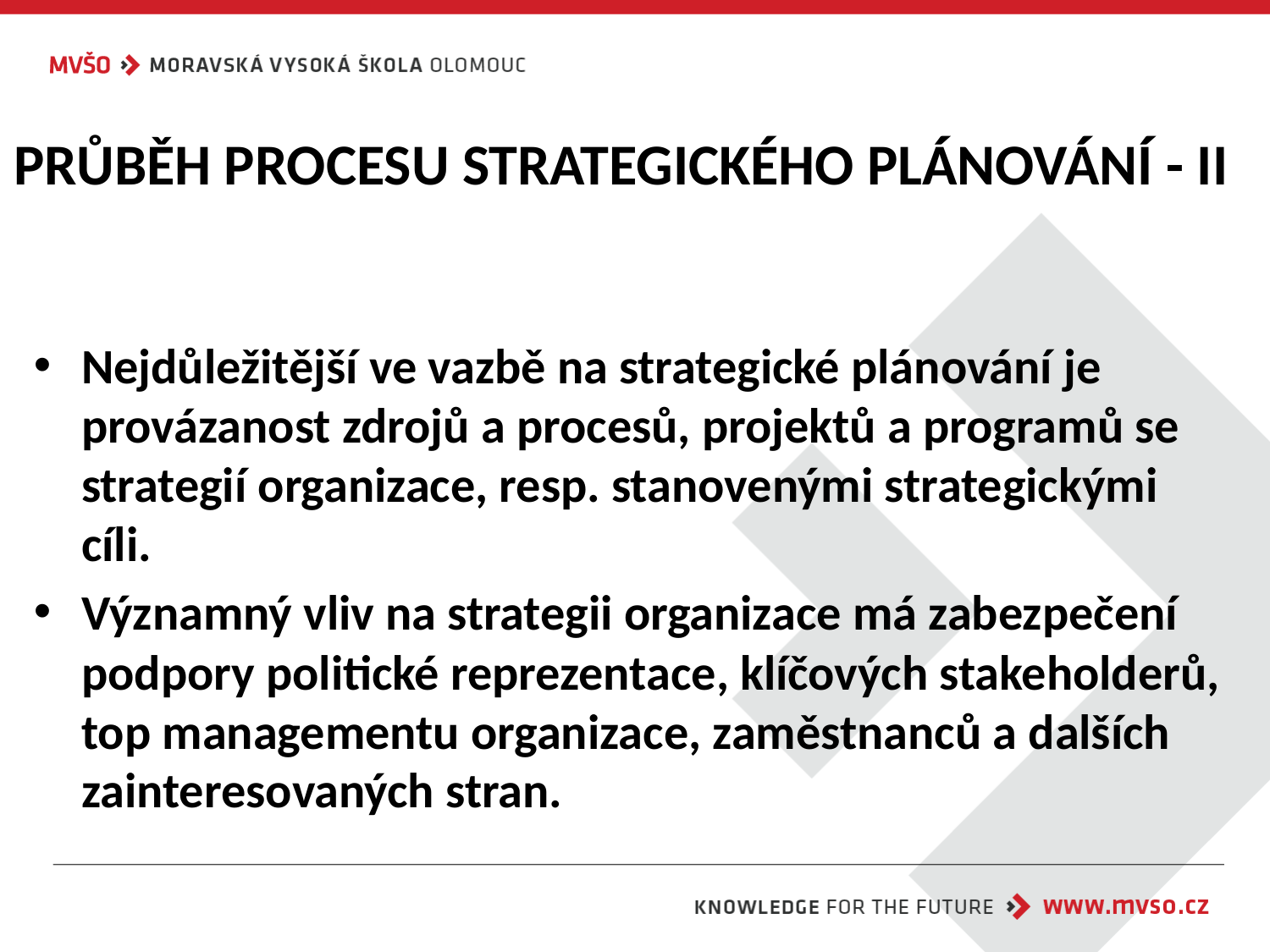

# PRŮBĚH PROCESU STRATEGICKÉHO PLÁNOVÁNÍ - II
Nejdůležitější ve vazbě na strategické plánování je provázanost zdrojů a procesů, projektů a programů se strategií organizace, resp. stanovenými strategickými cíli.
Významný vliv na strategii organizace má zabezpečení podpory politické reprezentace, klíčových stakeholderů, top managementu organizace, zaměstnanců a dalších zainteresovaných stran.